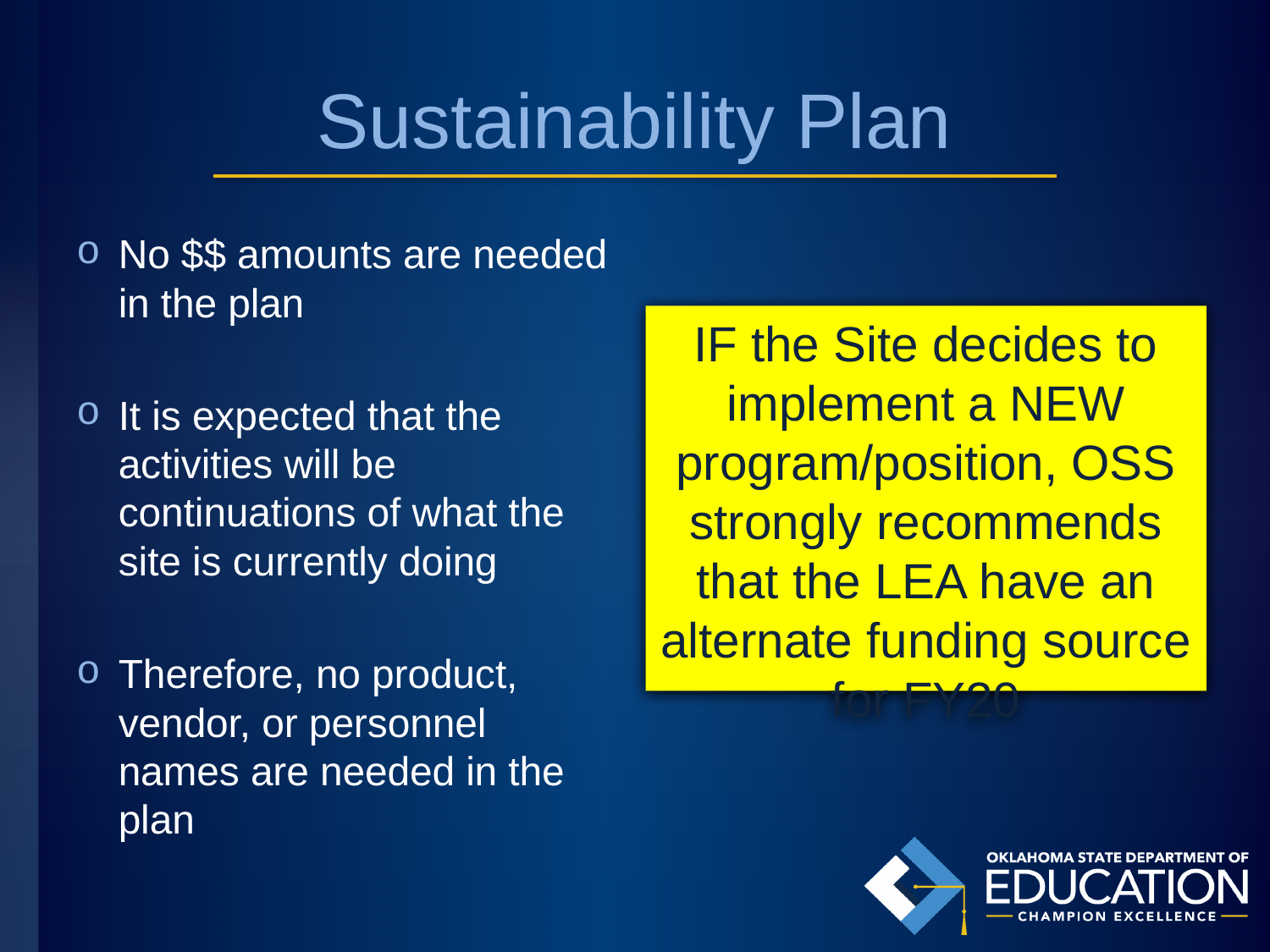

# Sustainability Plan
No $$ amounts are needed in the plan

It is expected that the activities will be continuations of what the site is currently doing

Therefore, no product, vendor, or personnel names are needed in the plan
IF the Site decides to implement a NEW program/position, OSS strongly recommends that the LEA have an alternate funding source for FY20